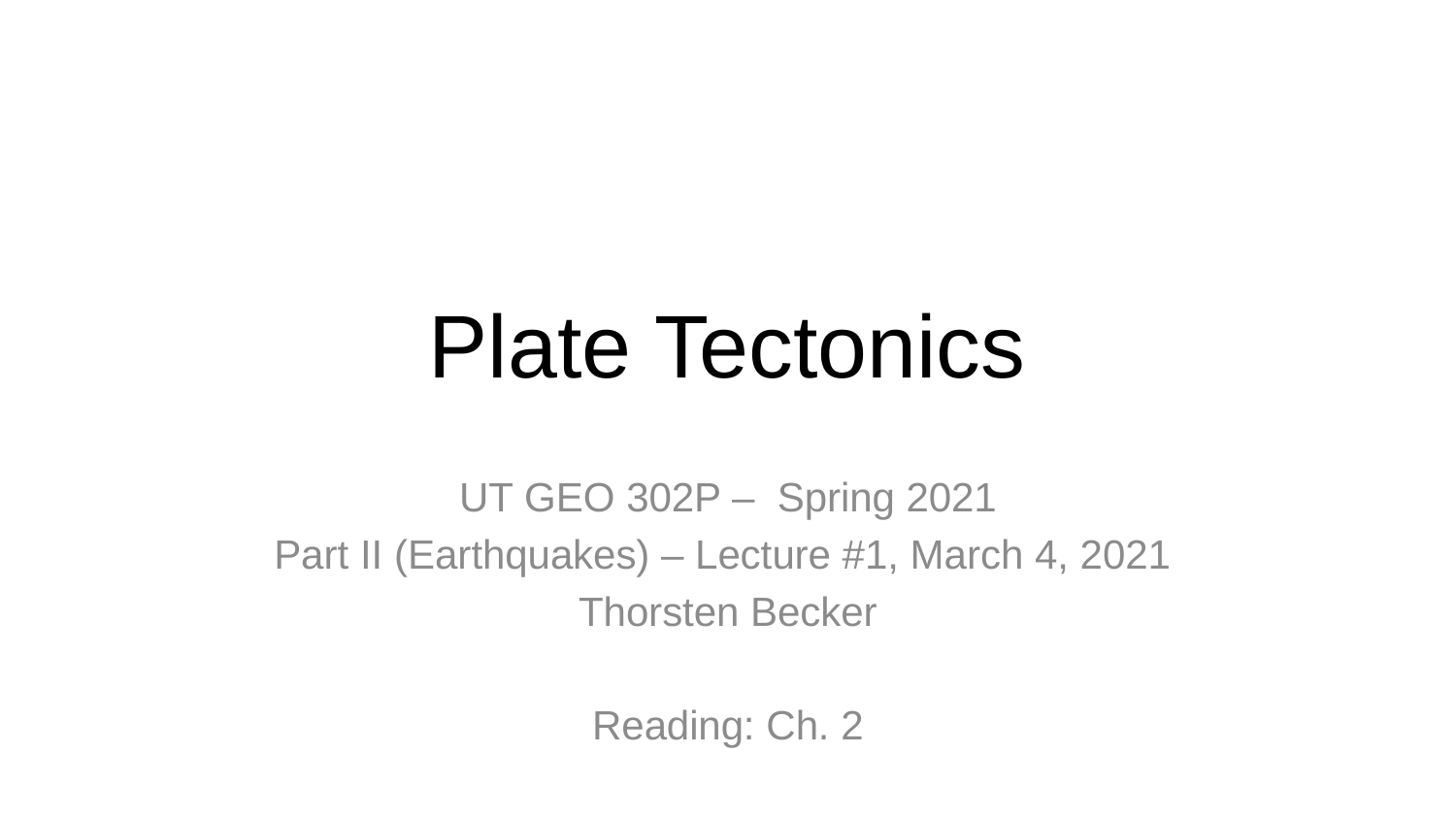

# Plate Tectonics
UT GEO 302P –  Spring 2021
Part II (Earthquakes) – Lecture #1, March 4, 2021
Thorsten Becker

Reading: Ch. 2